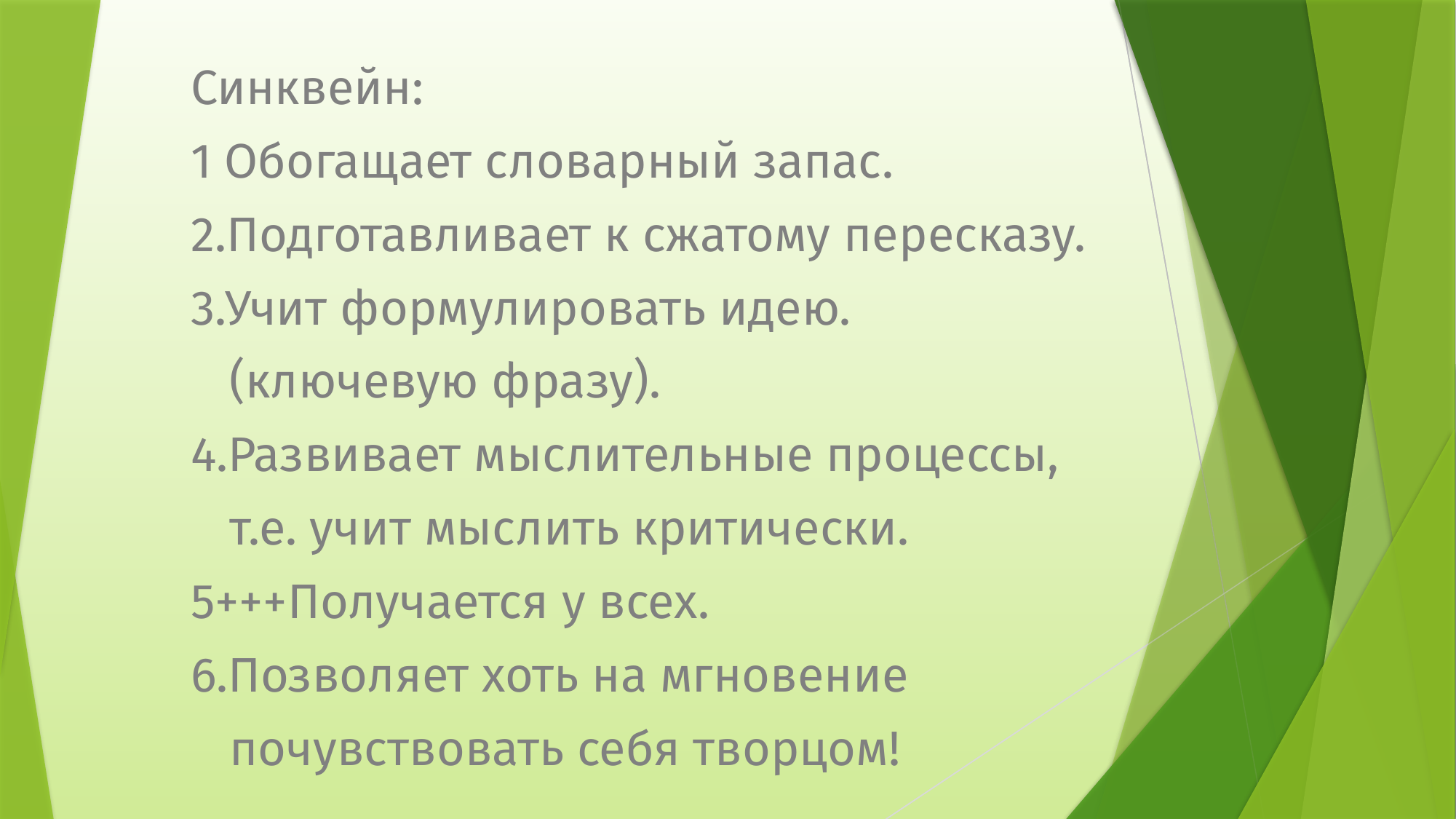

Синквейн:
1 Обогащает словарный запас.
2.Подготавливает к сжатому пересказу.
3.Учит формулировать идею.
   (ключевую фразу).
4.Развивает мыслительные процессы,
   т.е. учит мыслить критически.
5+++Получается у всех.
6.Позволяет хоть на мгновение
   почувствовать себя творцом!
#